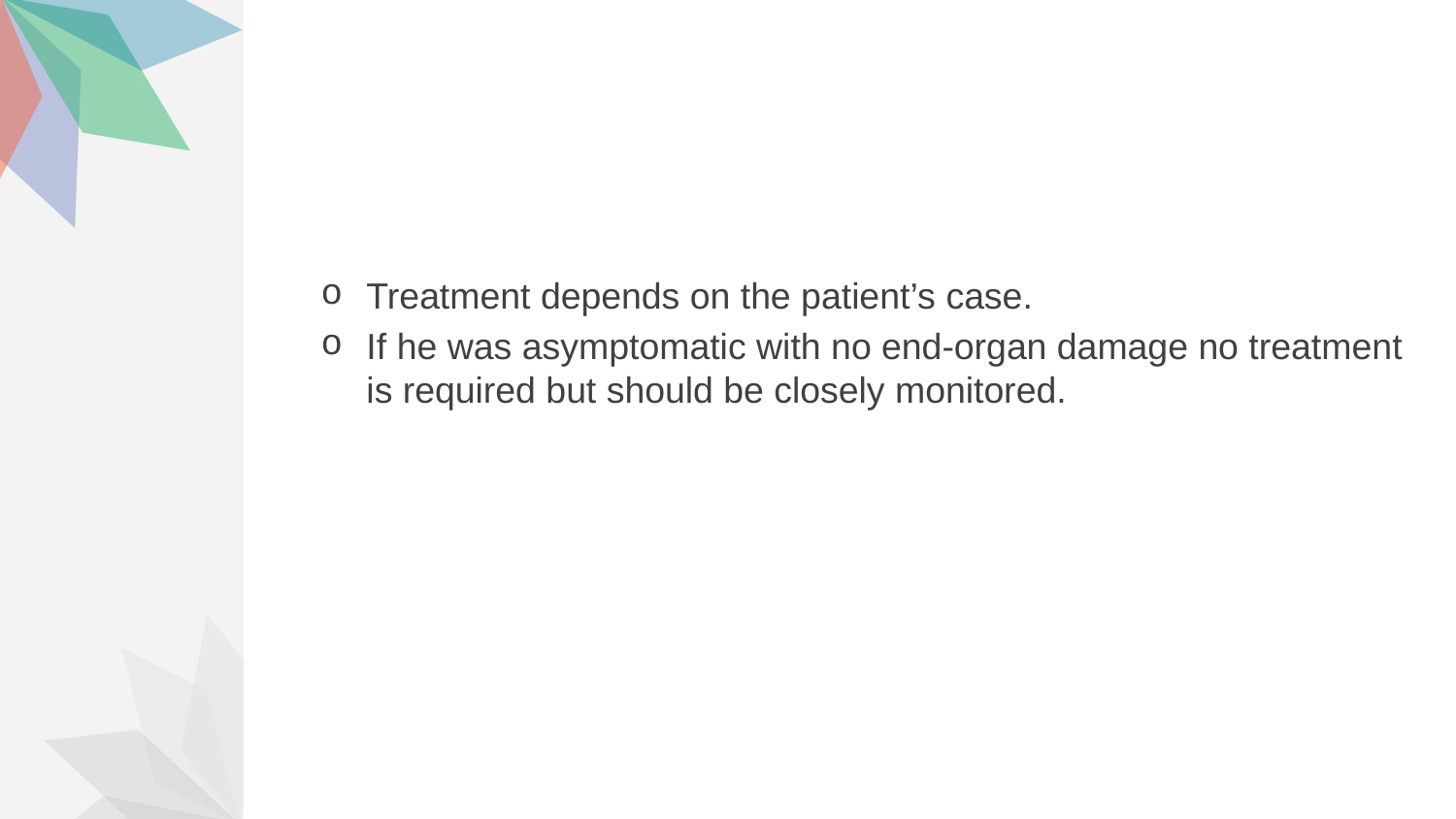

Treatment depends on the patient’s case.
If he was asymptomatic with no end-organ damage no treatment is required but should be closely monitored.